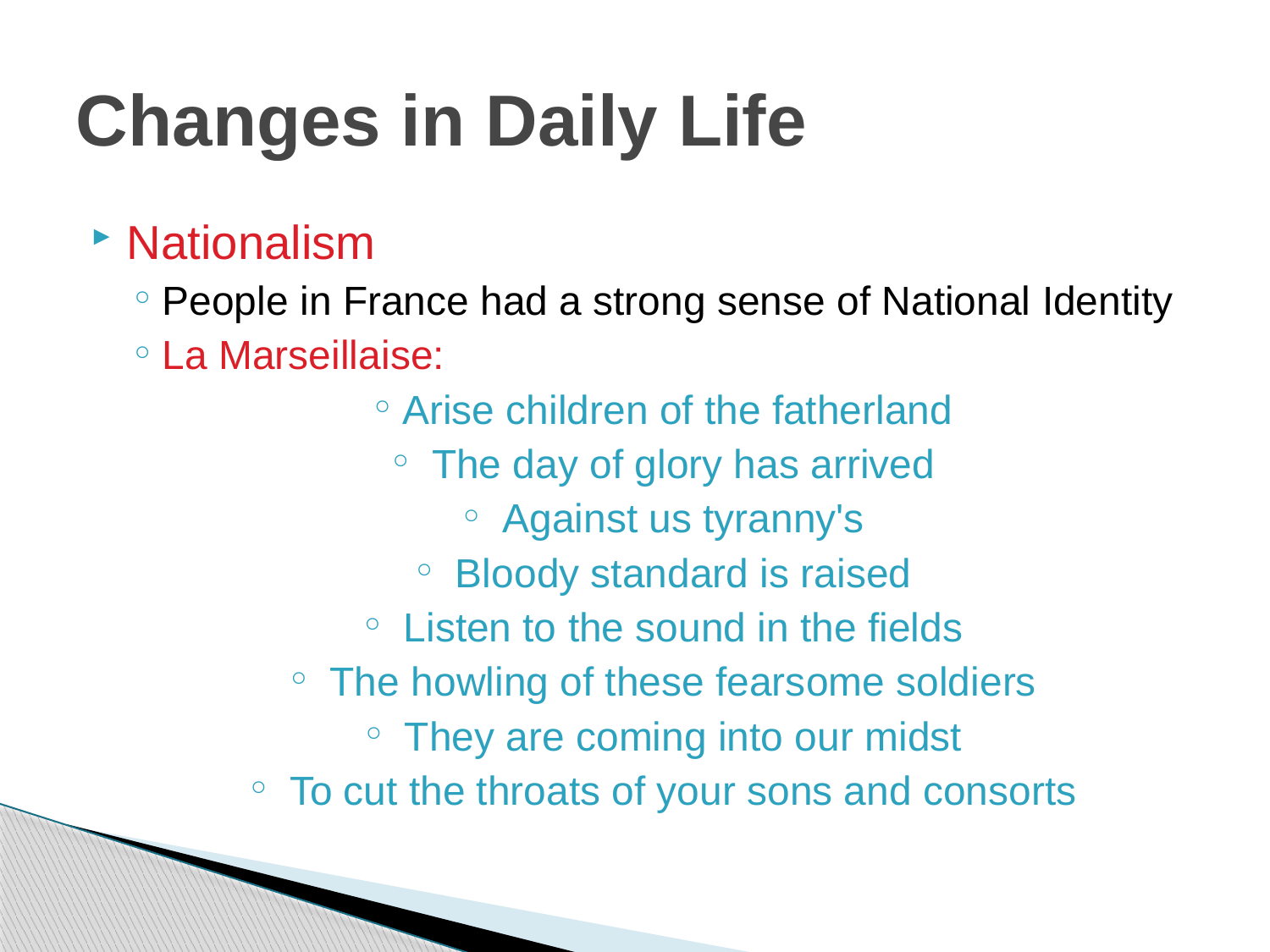

# Changes in Daily Life
Nationalism
People in France had a strong sense of National Identity
La Marseillaise:
Arise children of the fatherland
 The day of glory has arrived
 Against us tyranny's
 Bloody standard is raised
 Listen to the sound in the fields
 The howling of these fearsome soldiers
 They are coming into our midst
 To cut the throats of your sons and consorts